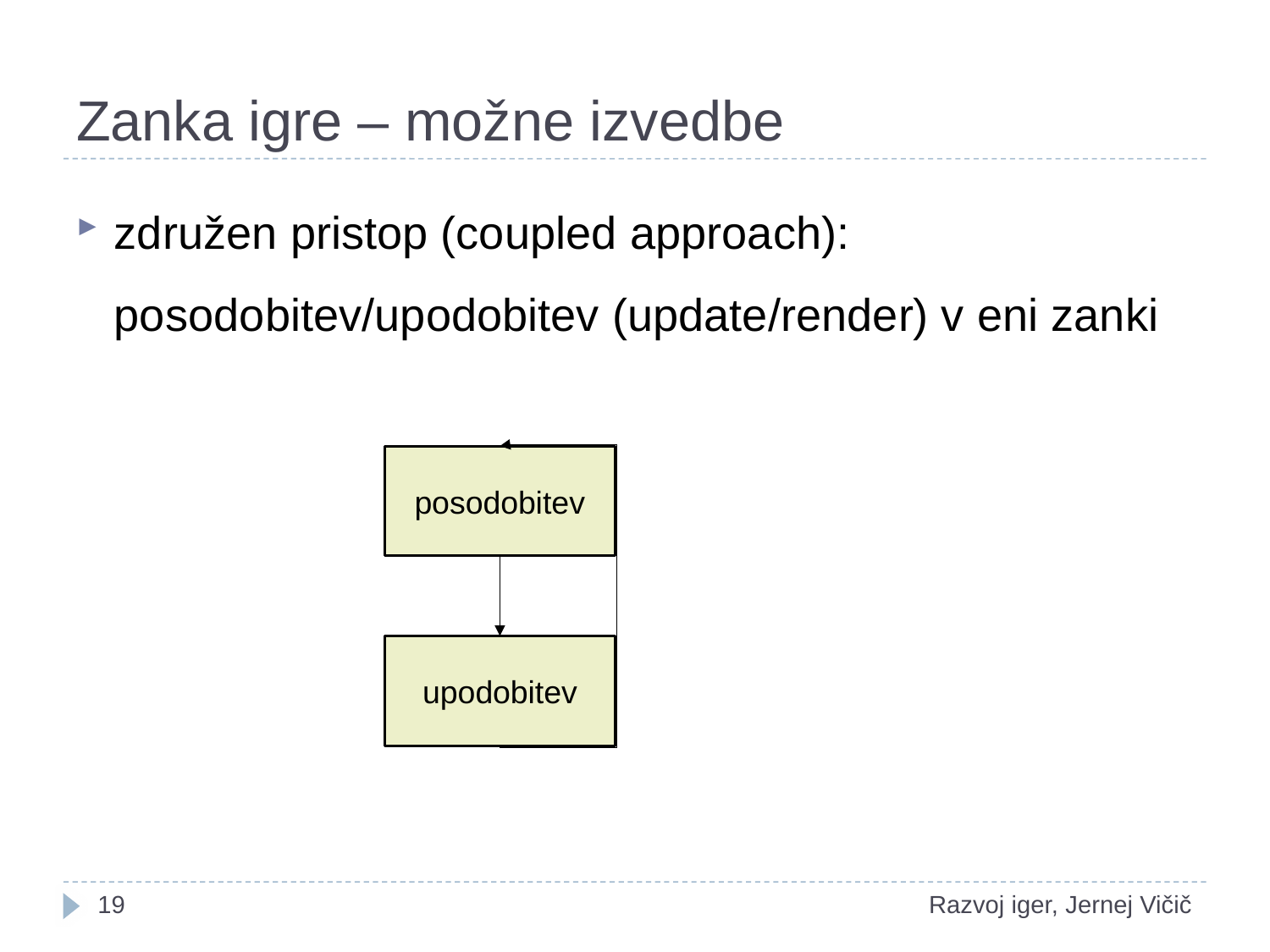

# Zanka igre – možne izvedbe
združen pristop (coupled approach): posodobitev/upodobitev (update/render) v eni zanki
posodobitev
upodobitev
19
Razvoj iger, Jernej Vičič